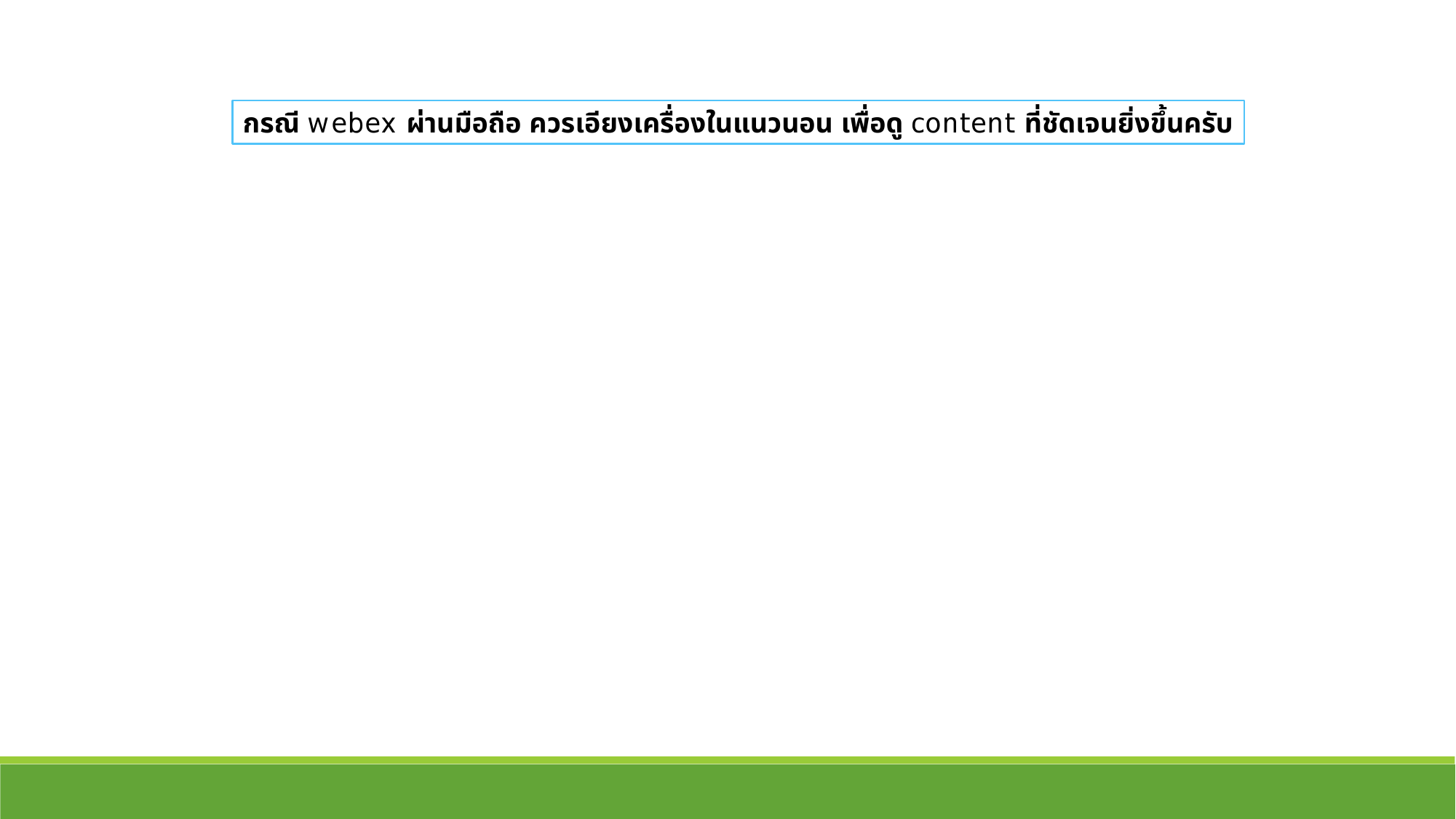

กรณี webex ผ่านมือถือ ควรเอียงเครื่องในแนวนอน เพื่อดู content ที่ชัดเจนยิ่งขึ้นครับ